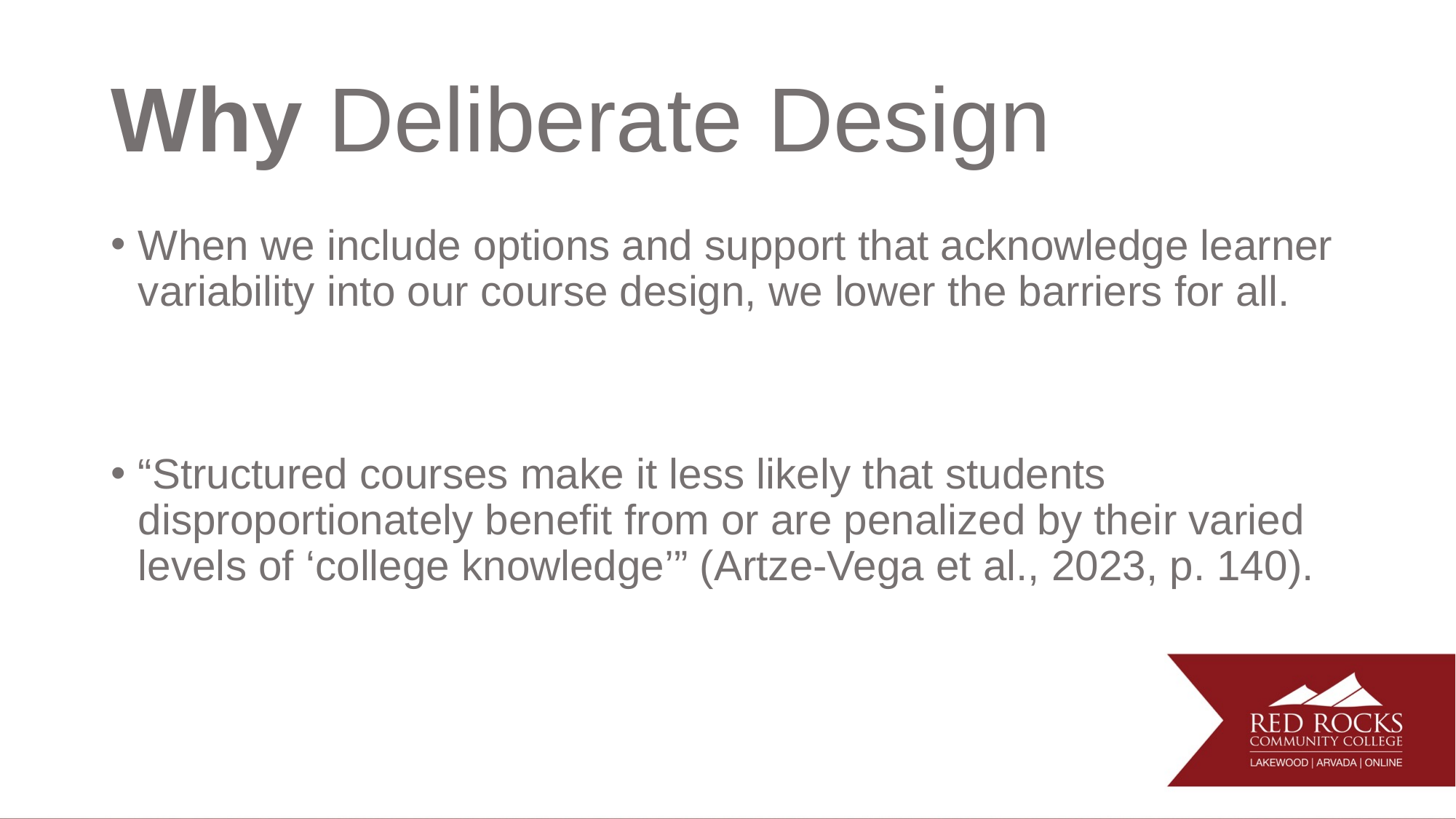

# Why Deliberate Design
When we include options and support that acknowledge learner variability into our course design, we lower the barriers for all.

“Structured courses make it less likely that students disproportionately benefit from or are penalized by their varied levels of ‘college knowledge’” (Artze-Vega et al., 2023, p. 140).